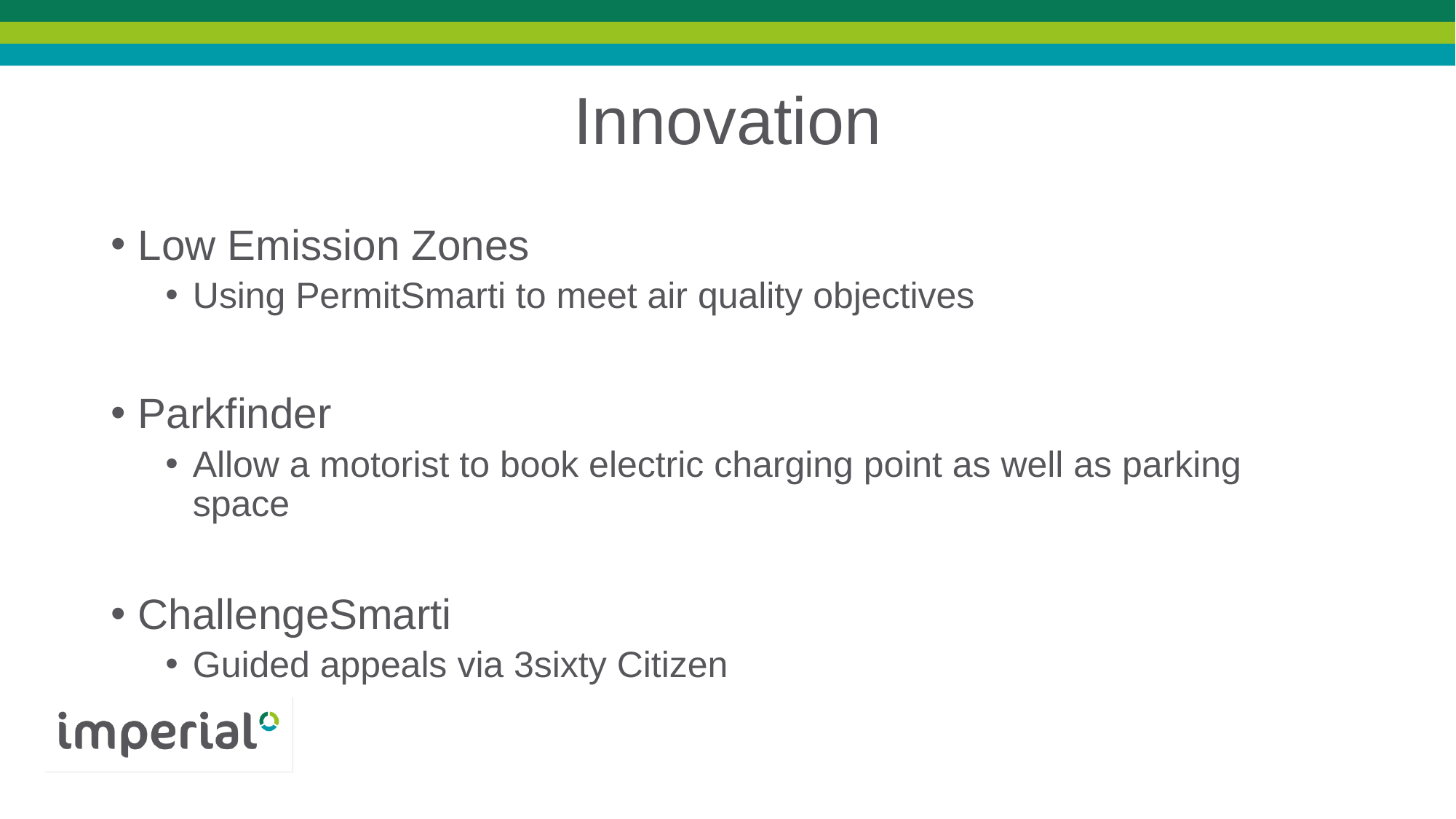

# Innovation
Low Emission Zones
Using PermitSmarti to meet air quality objectives

Parkfinder
Allow a motorist to book electric charging point as well as parking space

ChallengeSmarti
Guided appeals via 3sixty Citizen